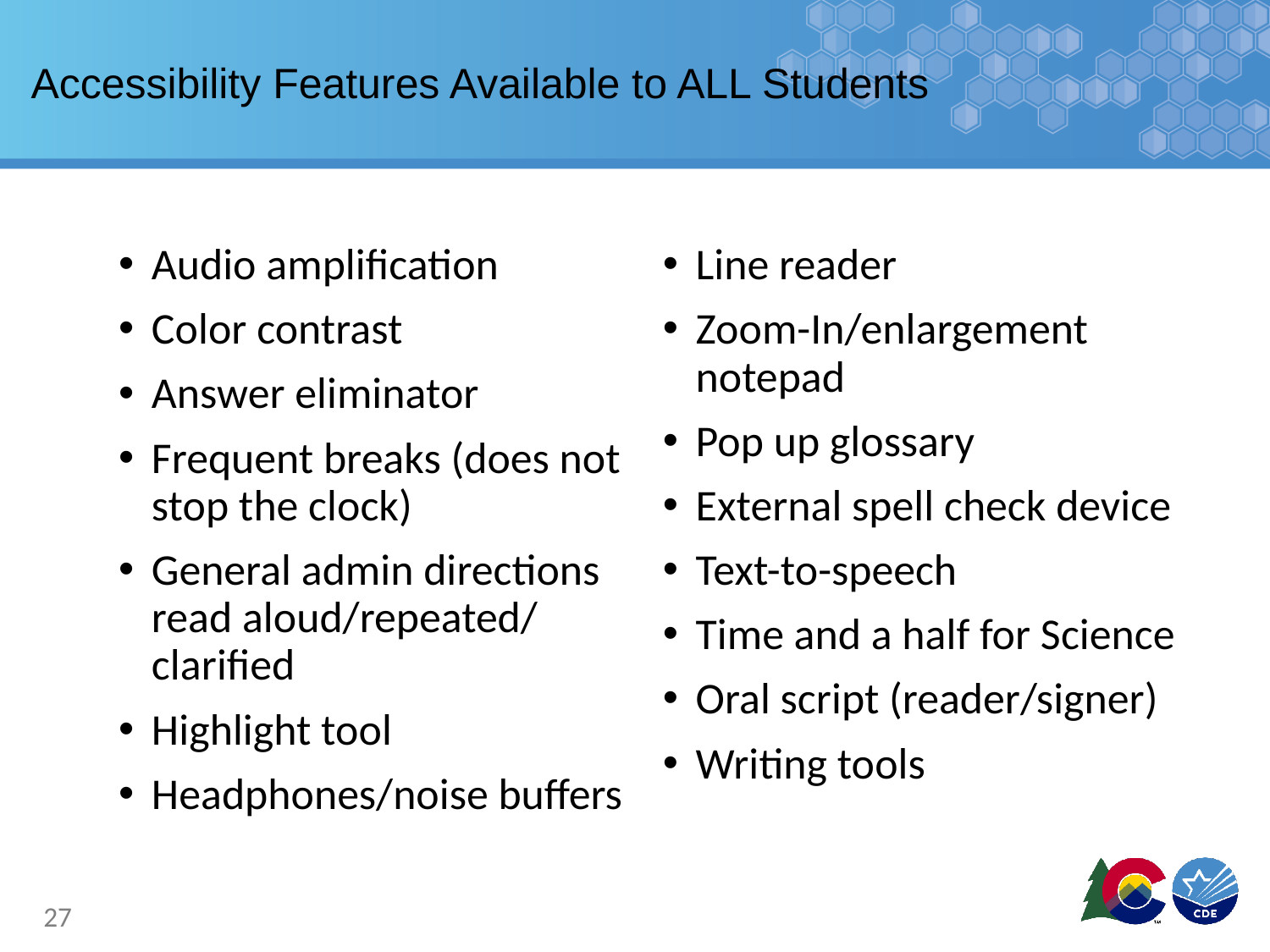

# Accessibility Features Available to ALL Students
Audio amplification
Color contrast
Answer eliminator
Frequent breaks (does not stop the clock)
General admin directions read aloud/repeated/ clarified
Highlight tool
Headphones/noise buffers
Line reader
Zoom-In/enlargement notepad
Pop up glossary
External spell check device
Text-to-speech
Time and a half for Science
Oral script (reader/signer)
Writing tools

27